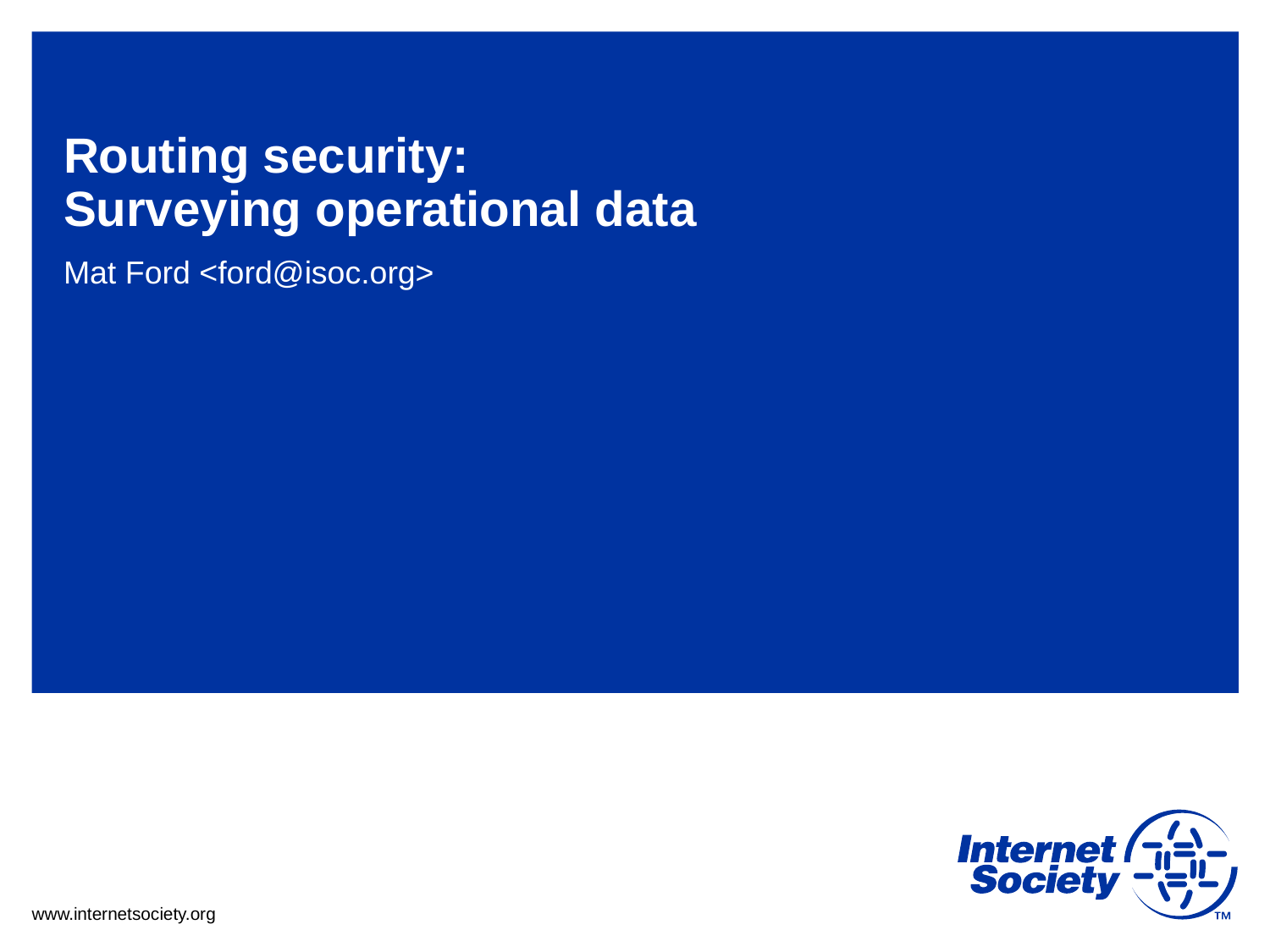

# Routing security: Surveying operational data
Mat Ford <ford@isoc.org>